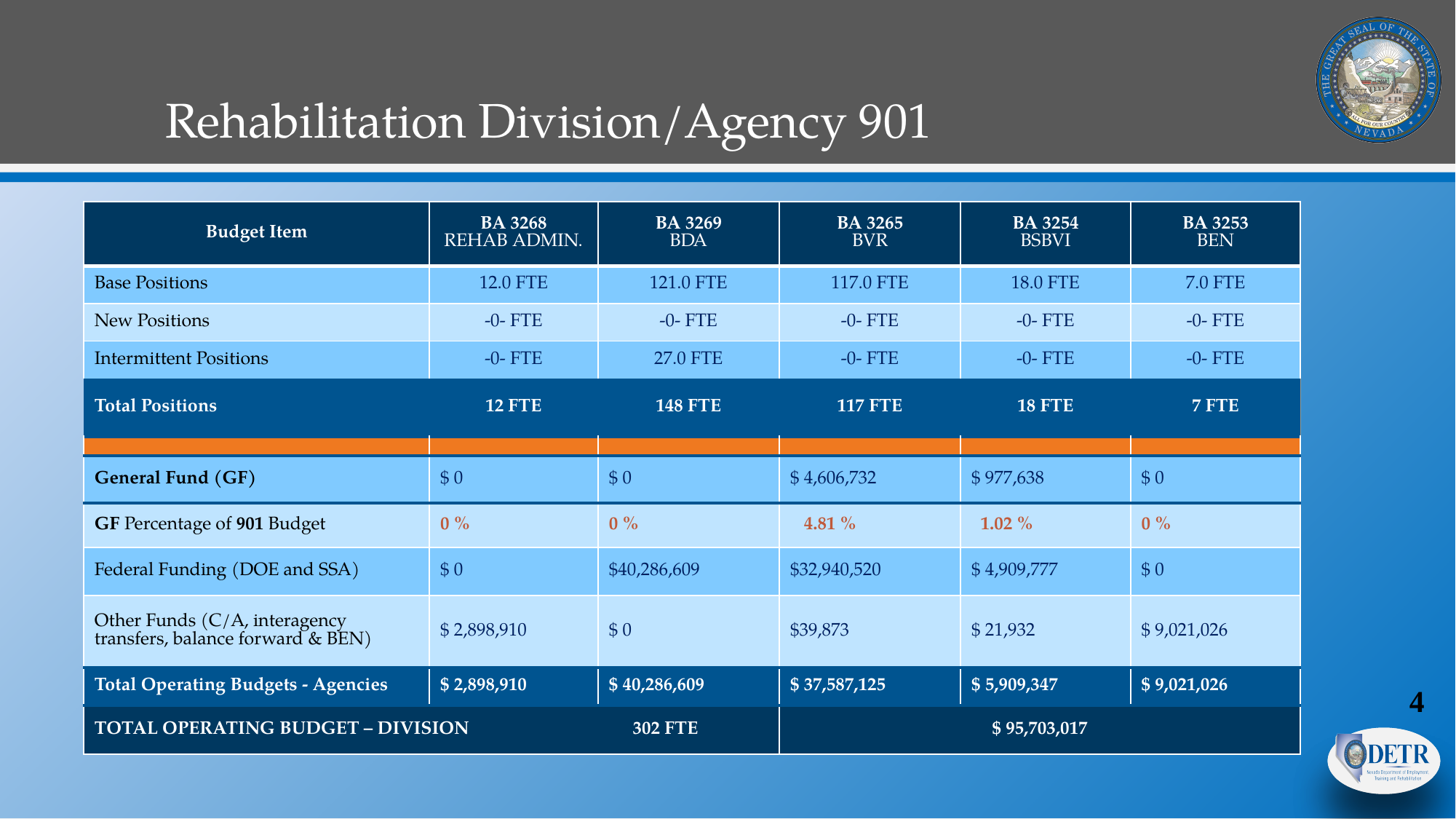

# Rehabilitation Division/Agency 901
| Budget Item | BA 3268 REHAB ADMIN. | BA 3269 BDA | BA 3265 BVR | BA 3254 BSBVI | BA 3253 BEN |
| --- | --- | --- | --- | --- | --- |
| Base Positions | 12.0 FTE | 121.0 FTE | 117.0 FTE | 18.0 FTE | 7.0 FTE |
| New Positions | -0- FTE | -0- FTE | -0- FTE | -0- FTE | -0- FTE |
| Intermittent Positions | -0- FTE | 27.0 FTE | -0- FTE | -0- FTE | -0- FTE |
| Total Positions | 12 FTE | 148 FTE | 117 FTE | 18 FTE | 7 FTE |
|  |  |  |  |  |  |
| General Fund (GF) | $ 0 | $ 0 | $ 4,606,732 | $ 977,638 | $ 0 |
| GF Percentage of 901 Budget | 0 % | 0 % | 4.81 % | 1.02 % | 0 % |
| Federal Funding (DOE and SSA) | $ 0 | $40,286,609 | $32,940,520 | $ 4,909,777 | $ 0 |
| Other Funds (C/A, interagency transfers, balance forward & BEN) | $ 2,898,910 | $ 0 | $39,873 | $ 21,932 | $ 9,021,026 |
| Total Operating Budgets - Agencies | $ 2,898,910 | $ 40,286,609 | $ 37,587,125 | $ 5,909,347 | $ 9,021,026 |
| TOTAL OPERATING BUDGET – DIVISION 302 FTE |  |  | $ 95,703,017 |  |  |
First bullet point here
Second bullet point here
Third bullet point here
| Class | Group A | Group B |
| --- | --- | --- |
| Class 1 | 58 | 25 |
| Class 2 | 76 | 88 |
| Class 3 | 84 | 90 |
4